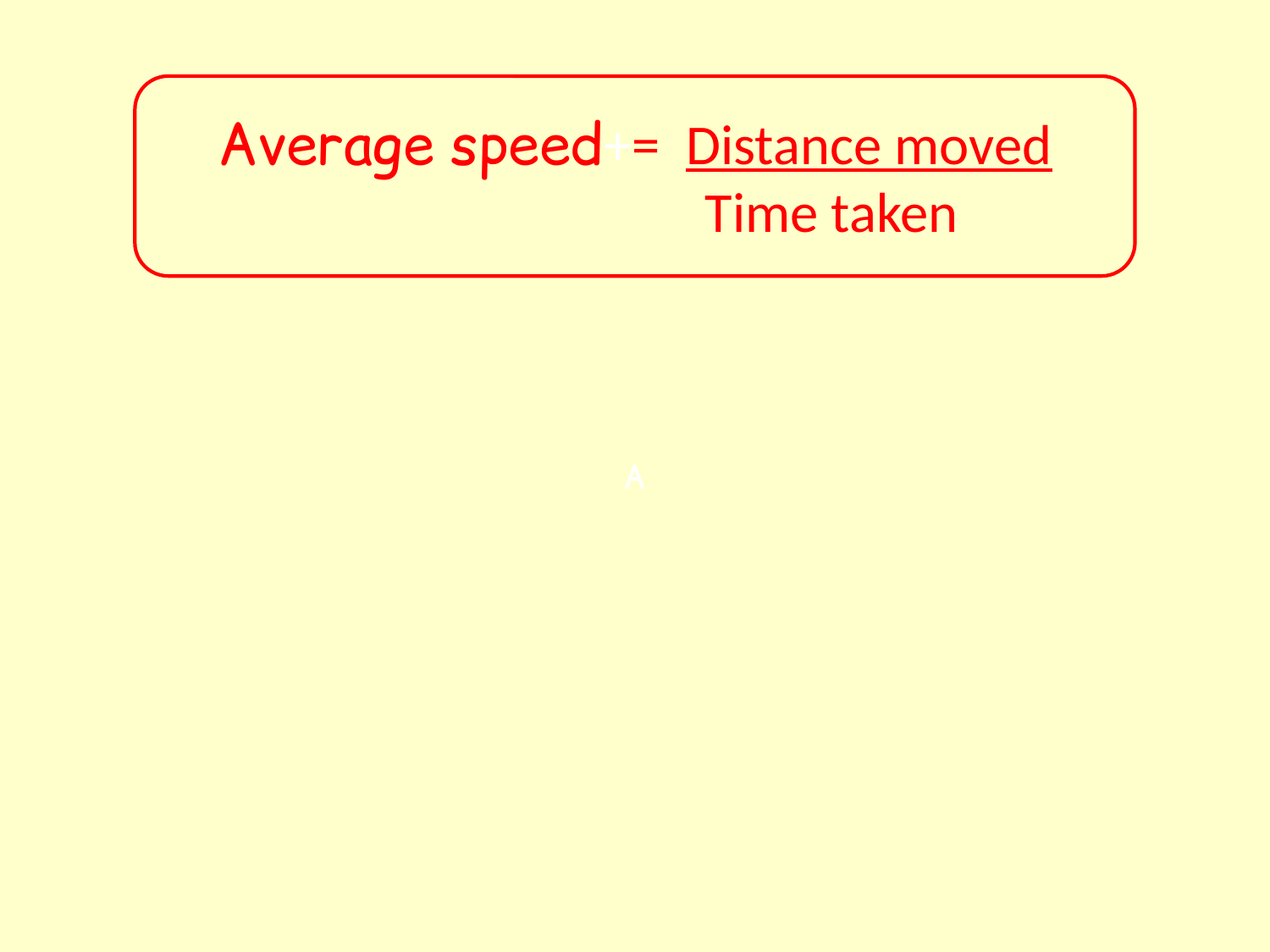

A
Average speed+=  Distance moved
                                 Time taken